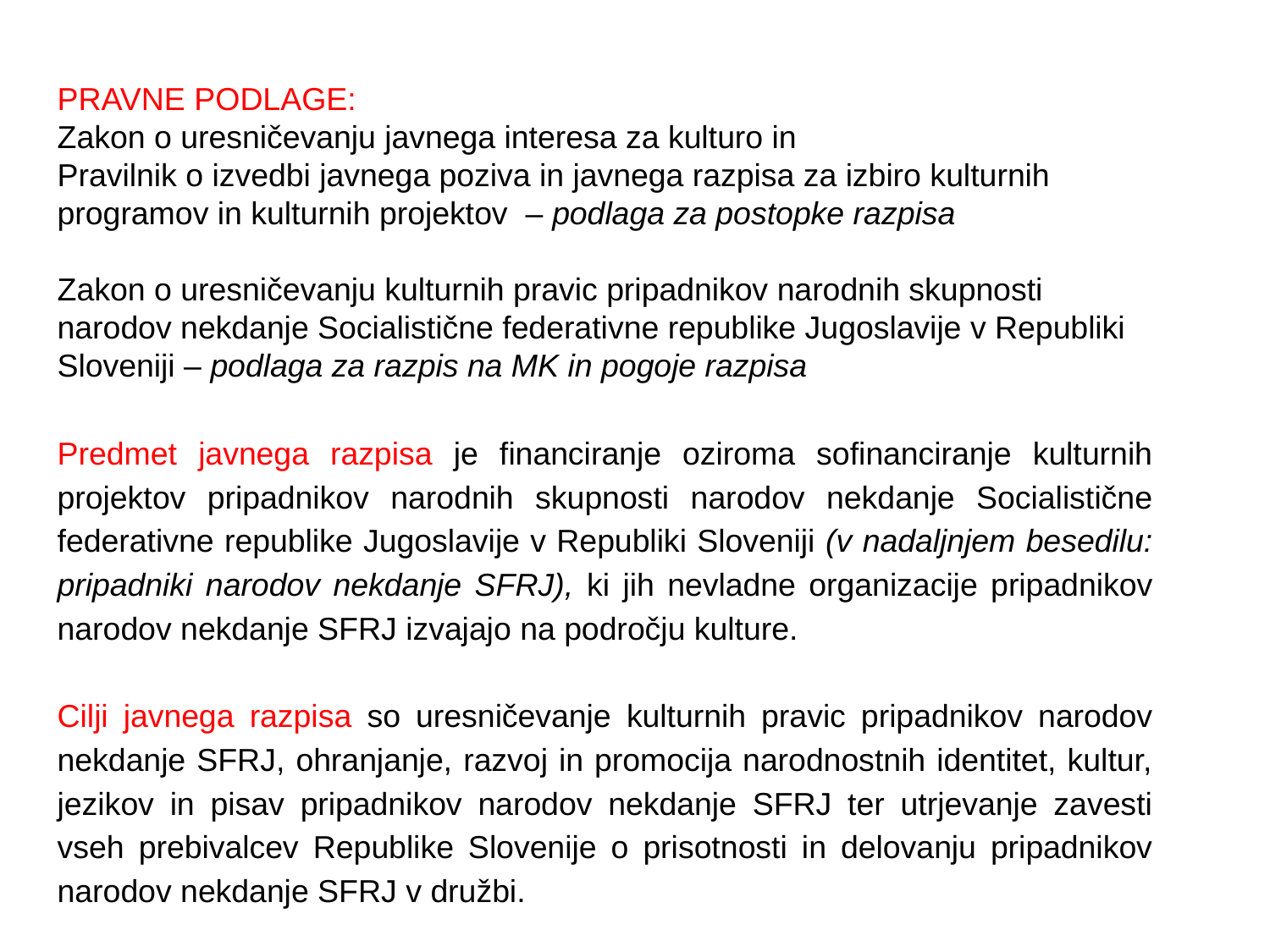

PRAVNE PODLAGE:
Zakon o uresničevanju javnega interesa za kulturo in
Pravilnik o izvedbi javnega poziva in javnega razpisa za izbiro kulturnih programov in kulturnih projektov  – podlaga za postopke razpisa

Zakon o uresničevanju kulturnih pravic pripadnikov narodnih skupnosti narodov nekdanje Socialistične federativne republike Jugoslavije v Republiki Sloveniji – podlaga za razpis na MK in pogoje razpisa

Predmet javnega razpisa je financiranje oziroma sofinanciranje kulturnih projektov pripadnikov narodnih skupnosti narodov nekdanje Socialistične federativne republike Jugoslavije v Republiki Sloveniji (v nadaljnjem besedilu: pripadniki narodov nekdanje SFRJ), ki jih nevladne organizacije pripadnikov narodov nekdanje SFRJ izvajajo na področju kulture.

Cilji javnega razpisa so uresničevanje kulturnih pravic pripadnikov narodov nekdanje SFRJ, ohranjanje, razvoj in promocija narodnostnih identitet, kultur, jezikov in pisav pripadnikov narodov nekdanje SFRJ ter utrjevanje zavesti vseh prebivalcev Republike Slovenije o prisotnosti in delovanju pripadnikov narodov nekdanje SFRJ v družbi.